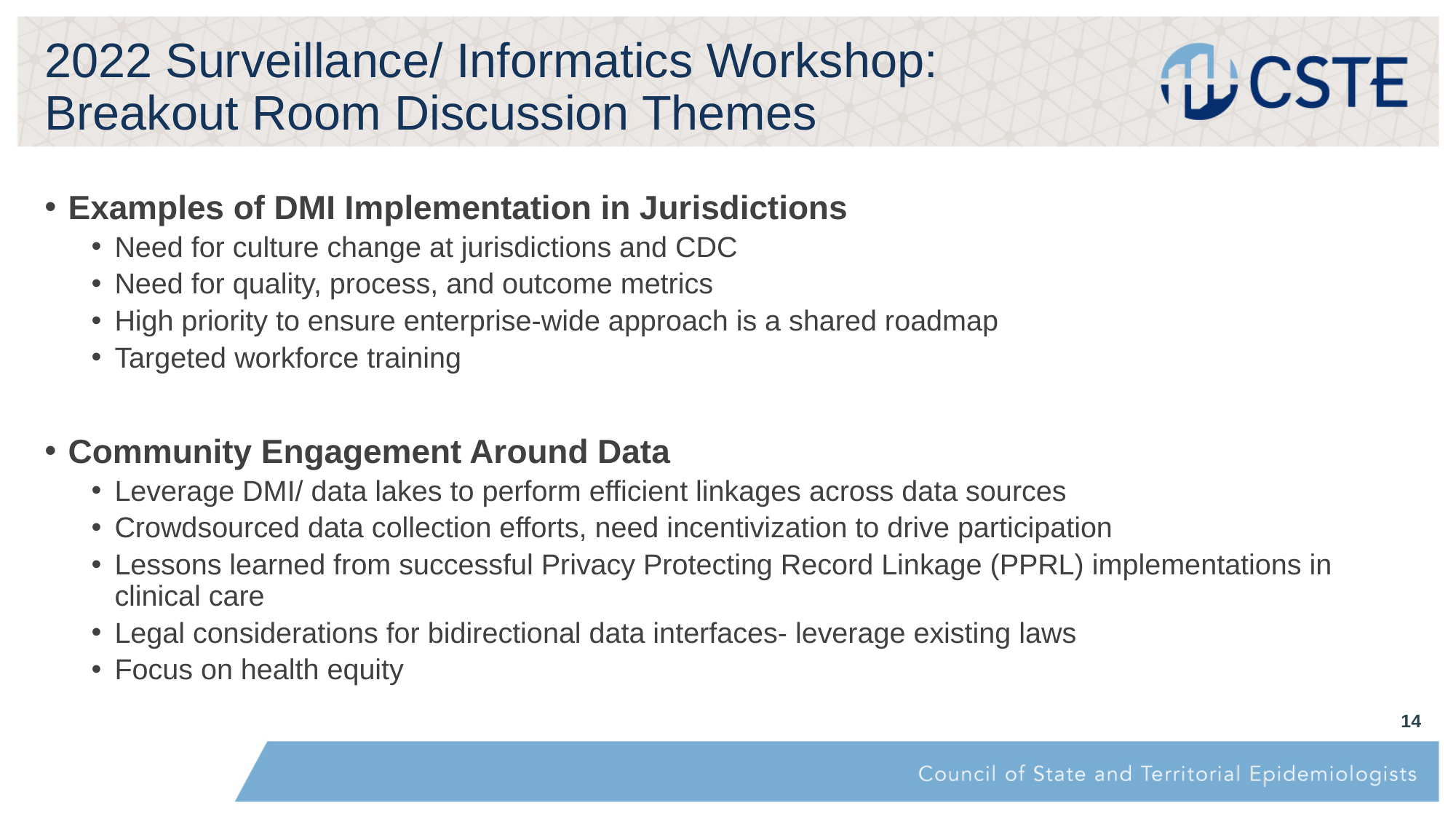

# 2022 Surveillance/ Informatics Workshop: Breakout Room Discussion Themes
Examples of DMI Implementation in Jurisdictions
Need for culture change at jurisdictions and CDC
Need for quality, process, and outcome metrics
High priority to ensure enterprise-wide approach is a shared roadmap
Targeted workforce training

Community Engagement Around Data
Leverage DMI/ data lakes to perform efficient linkages across data sources
Crowdsourced data collection efforts, need incentivization to drive participation
Lessons learned from successful Privacy Protecting Record Linkage (PPRL) implementations in clinical care
Legal considerations for bidirectional data interfaces- leverage existing laws
Focus on health equity

14